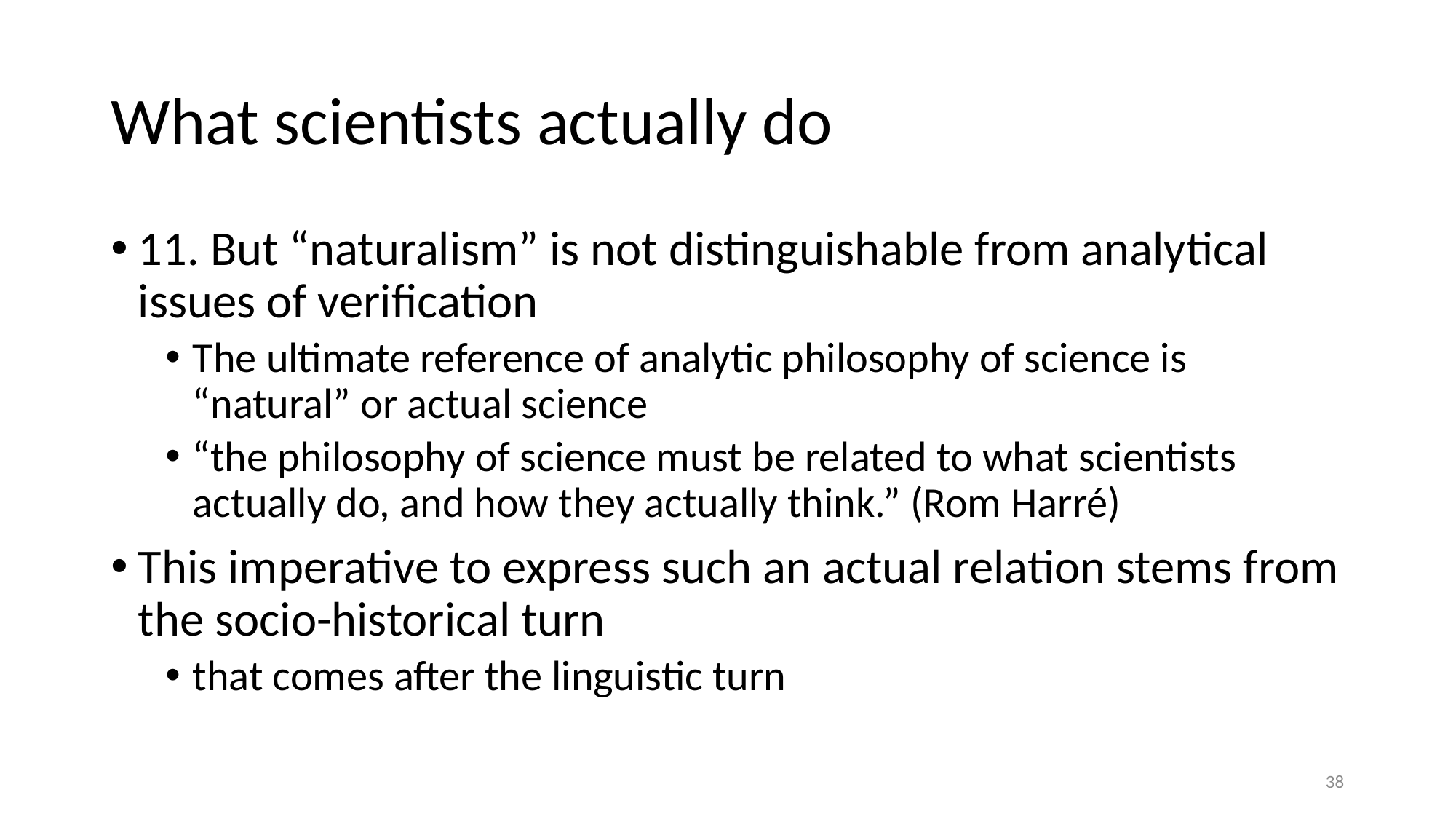

# What scientists actually do
11. But “naturalism” is not distinguishable from analytical issues of verification
The ultimate reference of analytic philosophy of science is “natural” or actual science
“the philosophy of science must be related to what scientists actually do, and how they actually think.” (Rom Harré)
This imperative to express such an actual relation stems from the socio-historical turn
that comes after the linguistic turn
38